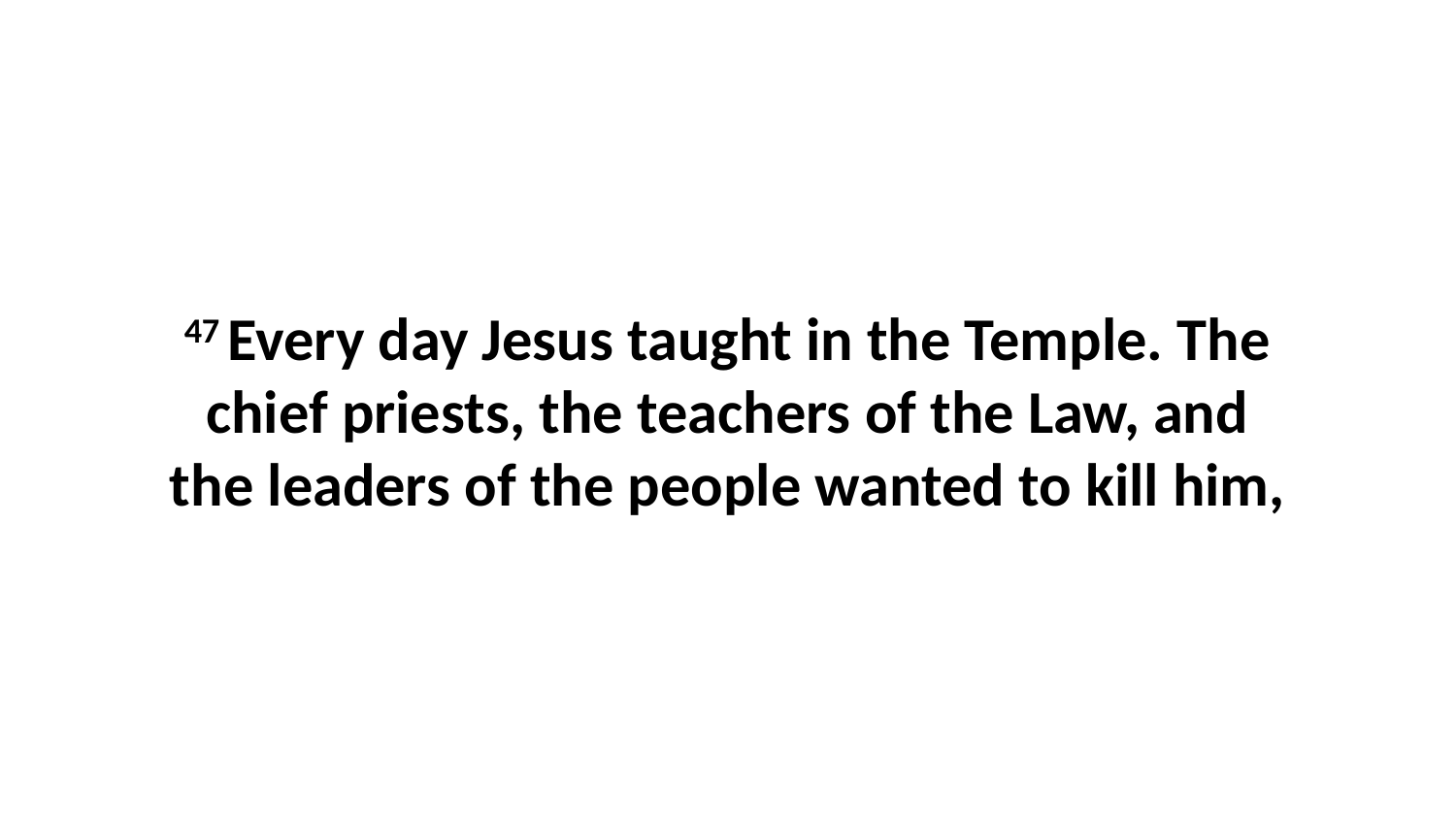

47 Every day Jesus taught in the Temple. The chief priests, the teachers of the Law, and the leaders of the people wanted to kill him,